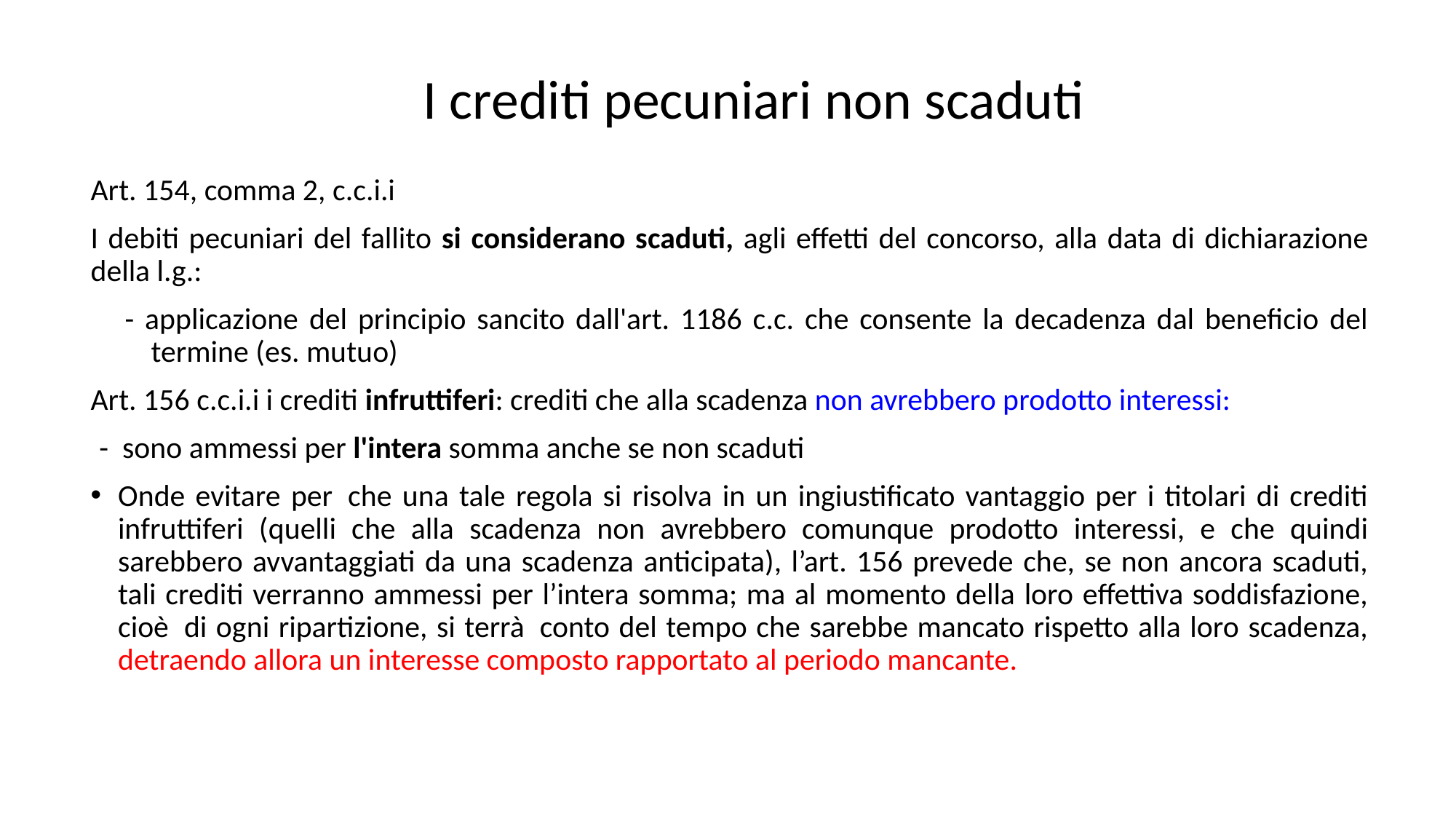

# I crediti pecuniari non scaduti
Art. 154, comma 2, c.c.i.i
I debiti pecuniari del fallito si considerano scaduti, agli effetti del concorso, alla data di dichiarazione della l.g.:
   - applicazione del principio sancito dall'art. 1186 c.c. che consente la decadenza dal beneficio del termine (es. mutuo)
Art. 156 c.c.i.i i crediti infruttiferi: crediti che alla scadenza non avrebbero prodotto interessi:
 -  sono ammessi per l'intera somma anche se non scaduti
Onde evitare per che una tale regola si risolva in un ingiustificato vantaggio per i titolari di crediti infruttiferi (quelli che alla scadenza non avrebbero comunque prodotto interessi, e che quindi sarebbero avvantaggiati da una scadenza anticipata), l’art. 156 prevede che, se non ancora scaduti, tali crediti verranno ammessi per l’intera somma; ma al momento della loro effettiva soddisfazione, cioè di ogni ripartizione, si terrà conto del tempo che sarebbe mancato rispetto alla loro scadenza, detraendo allora un interesse composto rapportato al periodo mancante.